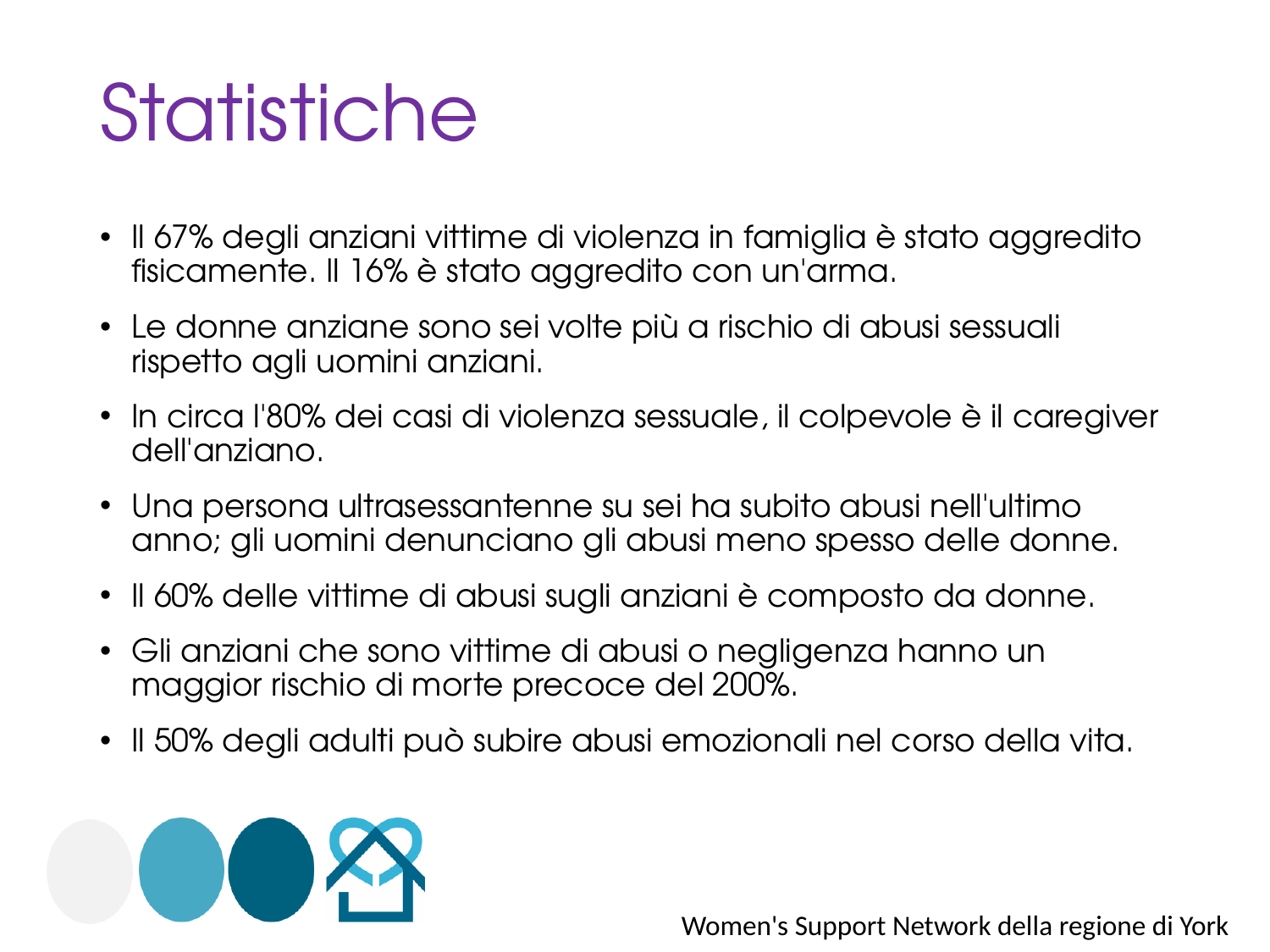

# Statistiche

Il 67% degli anziani vittime di violenza in famiglia è stato aggredito fisicamente. Il 16% è stato aggredito con un'arma.
Le donne anziane sono sei volte più a rischio di abusi sessuali rispetto agli uomini anziani.
In circa l'80% dei casi di violenza sessuale, il colpevole è il caregiver dell'anziano.
Una persona ultrasessantenne su sei ha subito abusi nell'ultimo anno; gli uomini denunciano gli abusi meno spesso delle donne.
Il 60% delle vittime di abusi sugli anziani è composto da donne.
Gli anziani che sono vittime di abusi o negligenza hanno un maggior rischio di morte precoce del 200%.
Il 50% degli adulti può subire abusi emozionali nel corso della vita.

Women's Support Network della regione di York